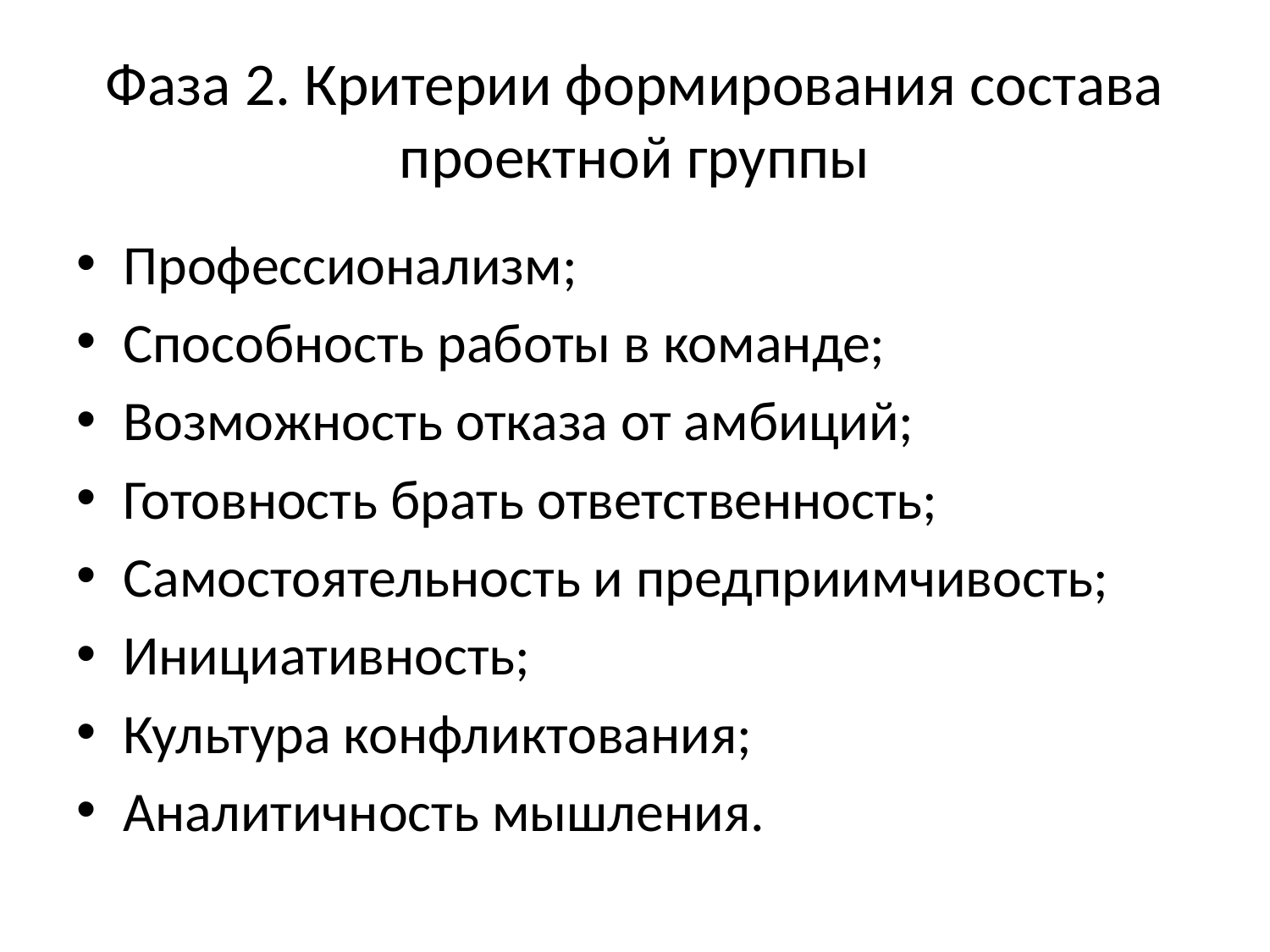

# Фаза 2. Критерии формирования состава проектной группы
Профессионализм;
Способность работы в команде;
Возможность отказа от амбиций;
Готовность брать ответственность;
Самостоятельность и предприимчивость;
Инициативность;
Культура конфликтования;
Аналитичность мышления.